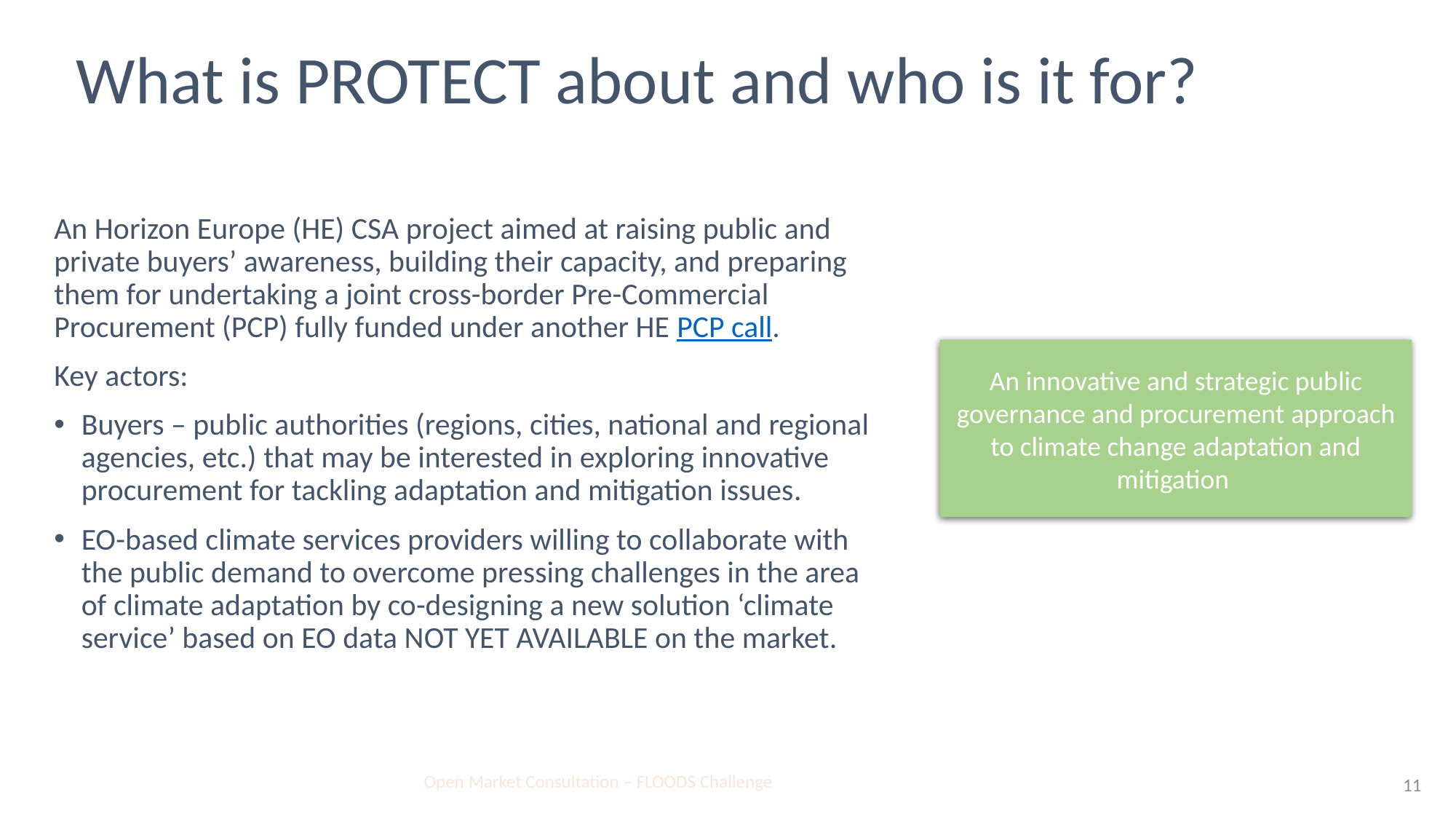

# What is PROTECT about and who is it for?
An Horizon Europe (HE) CSA project aimed at raising public and private buyers’ awareness, building their capacity, and preparing them for undertaking a joint cross-border Pre-Commercial Procurement (PCP) fully funded under another HE PCP call.
Key actors:
Buyers – public authorities (regions, cities, national and regional agencies, etc.) that may be interested in exploring innovative procurement for tackling adaptation and mitigation issues.
EO-based climate services providers willing to collaborate with the public demand to overcome pressing challenges in the area of climate adaptation by co-designing a new solution ‘climate service’ based on EO data NOT YET AVAILABLE on the market.
An innovative and strategic public governance and procurement approach to climate change adaptation and mitigation
Open Market Consultation – FLOODS Challenge
11